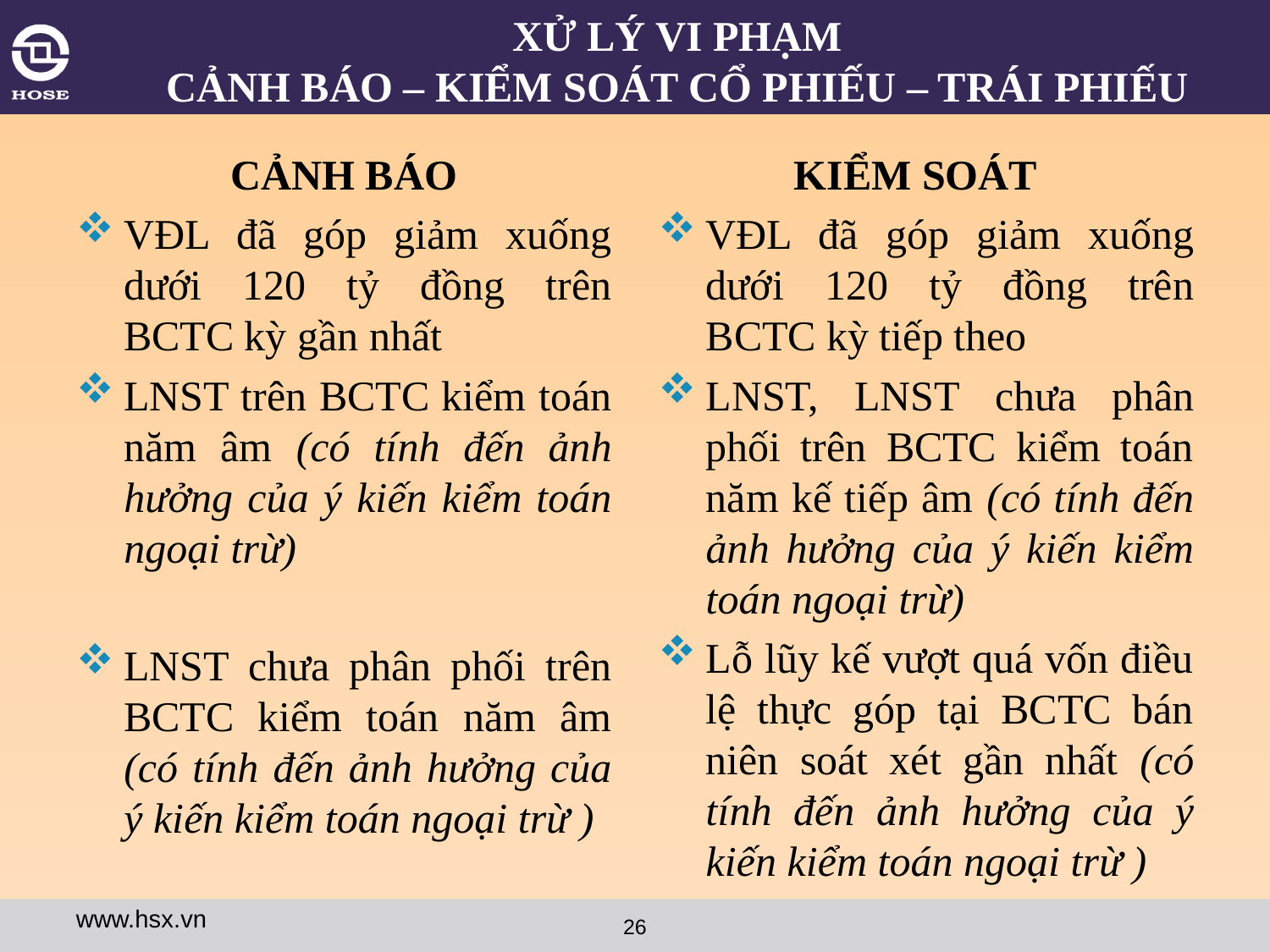

# XỬ LÝ VI PHẠM CẢNH BÁO – KIỂM SOÁT CỔ PHIẾU – TRÁI PHIẾU
CẢNH BÁO
KIỂM SOÁT
VĐL đã góp giảm xuống dưới 120 tỷ đồng trên BCTC kỳ gần nhất
LNST trên BCTC kiểm toán năm âm (có tính đến ảnh hưởng của ý kiến kiểm toán ngoại trừ)

LNST chưa phân phối trên BCTC kiểm toán năm âm (có tính đến ảnh hưởng của ý kiến kiểm toán ngoại trừ )
VĐL đã góp giảm xuống dưới 120 tỷ đồng trên BCTC kỳ tiếp theo
LNST, LNST chưa phân phối trên BCTC kiểm toán năm kế tiếp âm (có tính đến ảnh hưởng của ý kiến kiểm toán ngoại trừ)
Lỗ lũy kế vượt quá vốn điều lệ thực góp tại BCTC bán niên soát xét gần nhất (có tính đến ảnh hưởng của ý kiến kiểm toán ngoại trừ )

www.hsx.vn
26